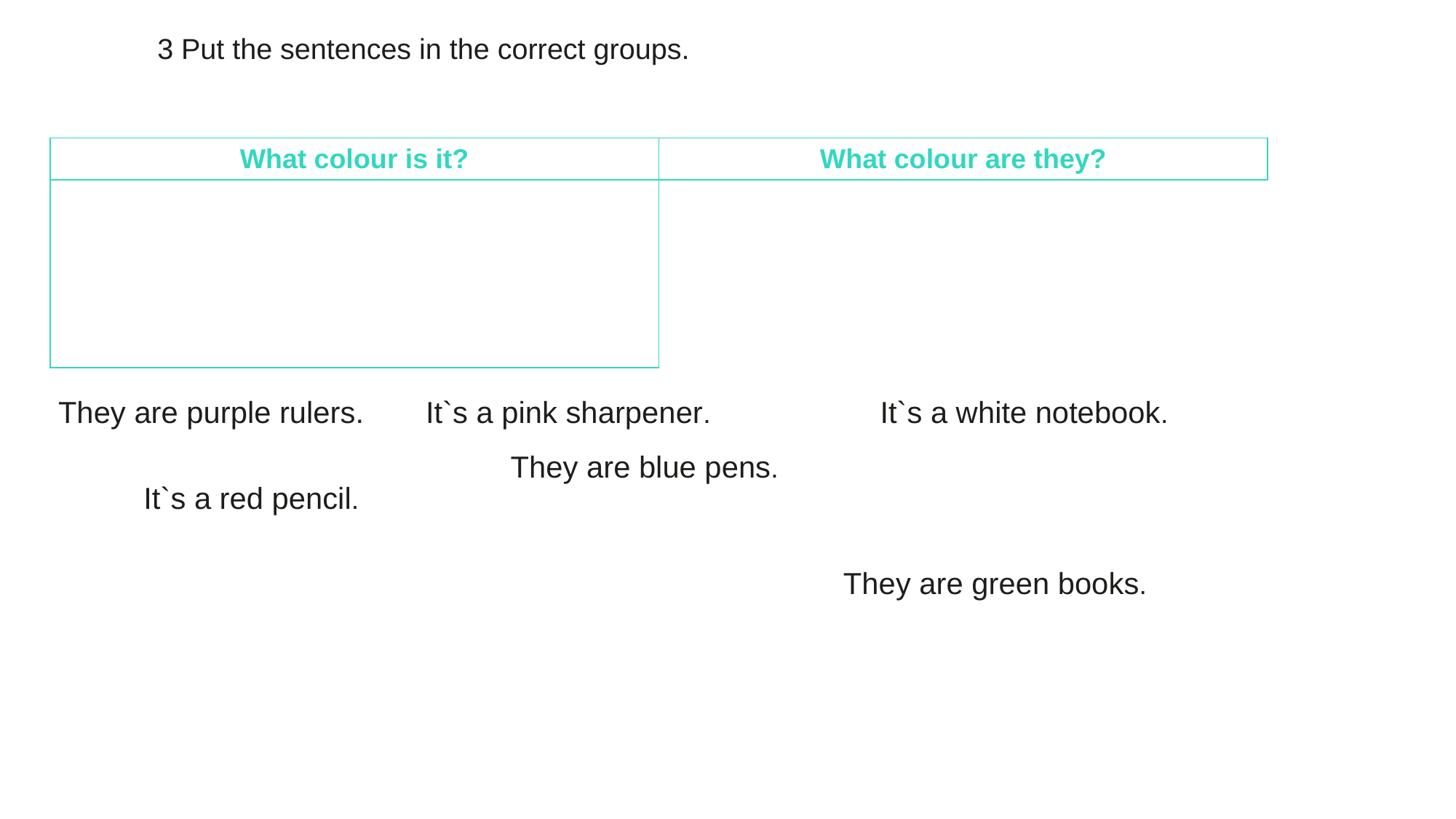

3 Put the sentences in the correct groups.

| What colour is it? | What colour are they? |
| --- | --- |
|  |  |
They are purple rulers.
It`s a pink sharpener.
It`s a white notebook.
They are blue pens.
It`s a red pencil.
They are green books.